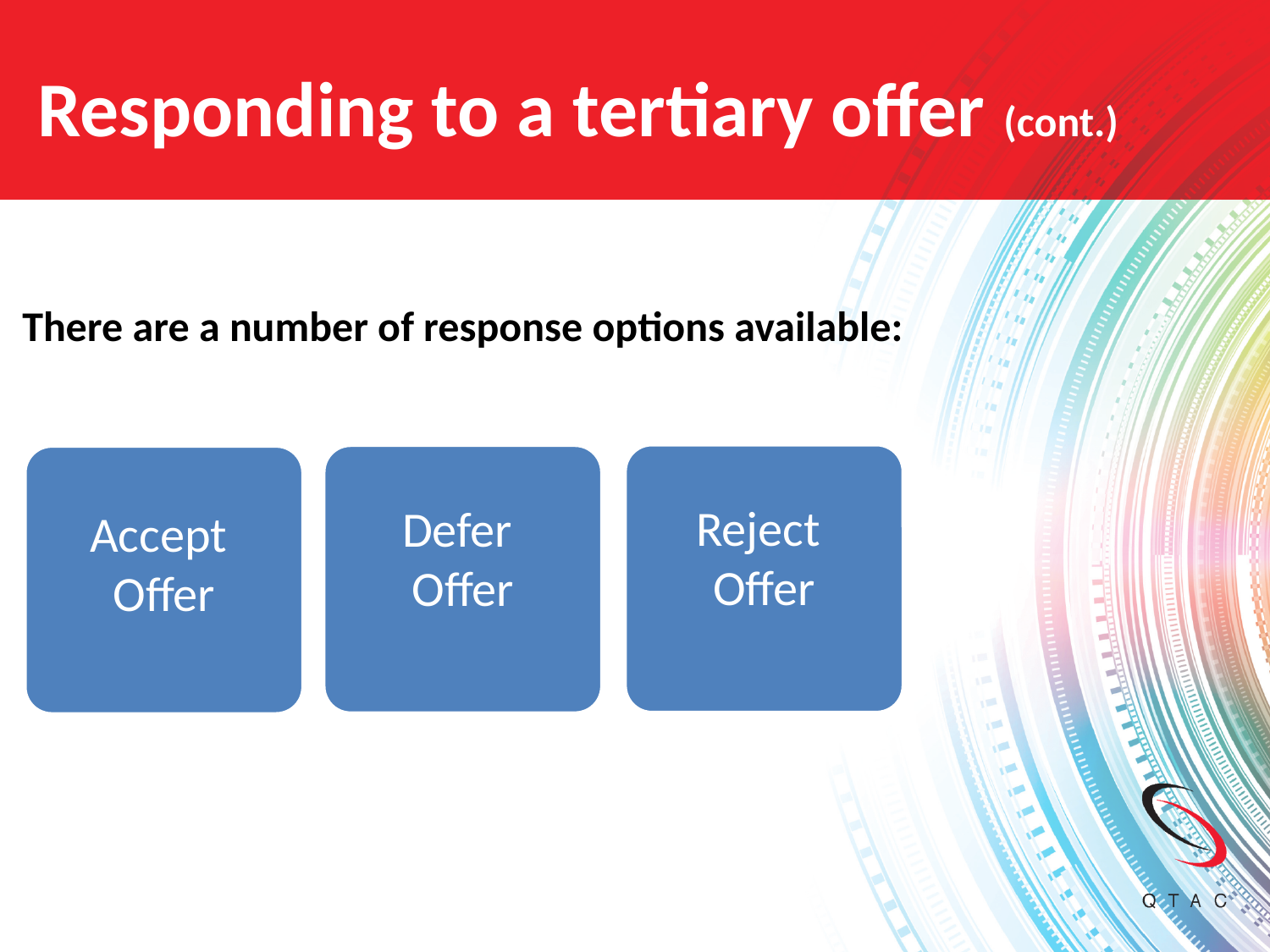

# Responding to a tertiary offer (cont.)
There are a number of response options available:

Reject
Offer

Defer
Offer

Accept
Offer